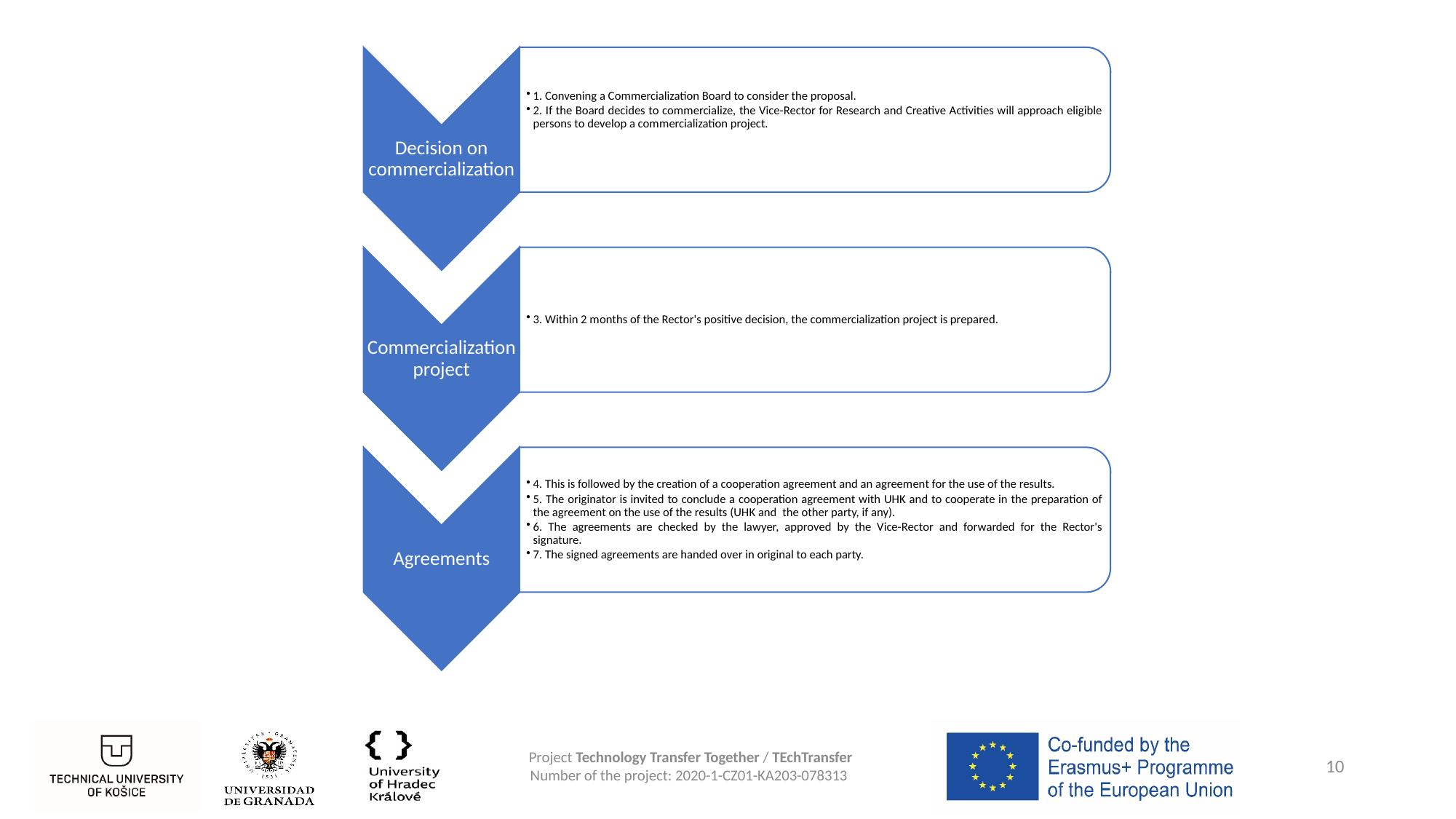

Decision on commercialization
1. Convening a Commercialization Board to consider the proposal.
2. If the Board decides to commercialize, the Vice-Rector for Research and Creative Activities will approach eligible persons to develop a commercialization project.

Commercialization project
3. Within 2 months of the Rector's positive decision, the commercialization project is prepared.
Agreements
4. This is followed by the creation of a cooperation agreement and an agreement for the use of the results.
5. The originator is invited to conclude a cooperation agreement with UHK and to cooperate in the preparation of the agreement on the use of the results (UHK and  the other party, if any).
6. The agreements are checked by the lawyer, approved by the Vice-Rector and forwarded for the Rector's signature.
7. The signed agreements are handed over in original to each party.
10
Project Technology Transfer Together / TEchTransfer
Number of the project: 2020-1-CZ01-KA203-078313